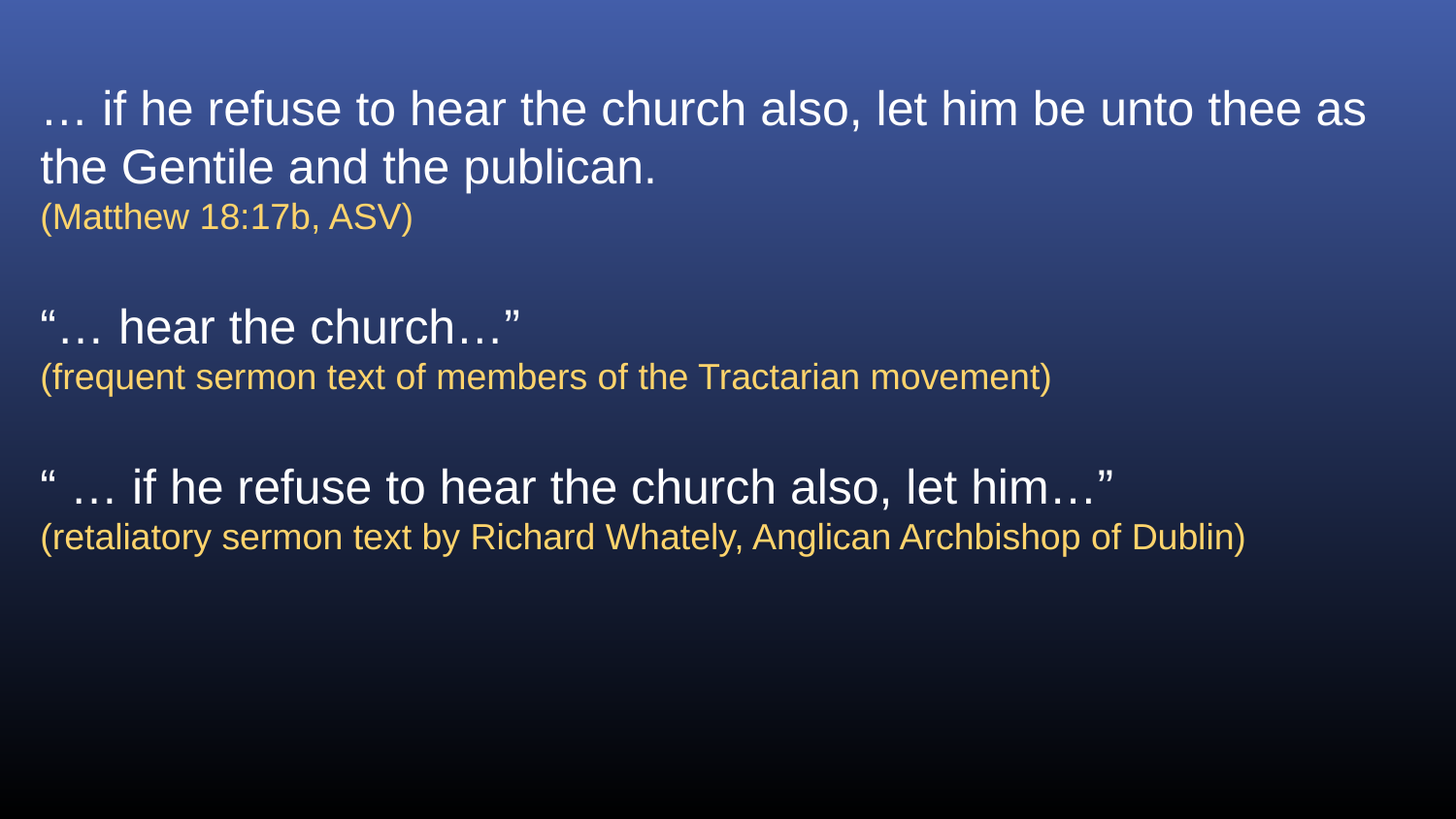

… if he refuse to hear the church also, let him be unto thee as the Gentile and the publican.
(Matthew 18:17b, ASV)

“… hear the church…”
(frequent sermon text of members of the Tractarian movement)

“ … if he refuse to hear the church also, let him…”
(retaliatory sermon text by Richard Whately, Anglican Archbishop of Dublin)